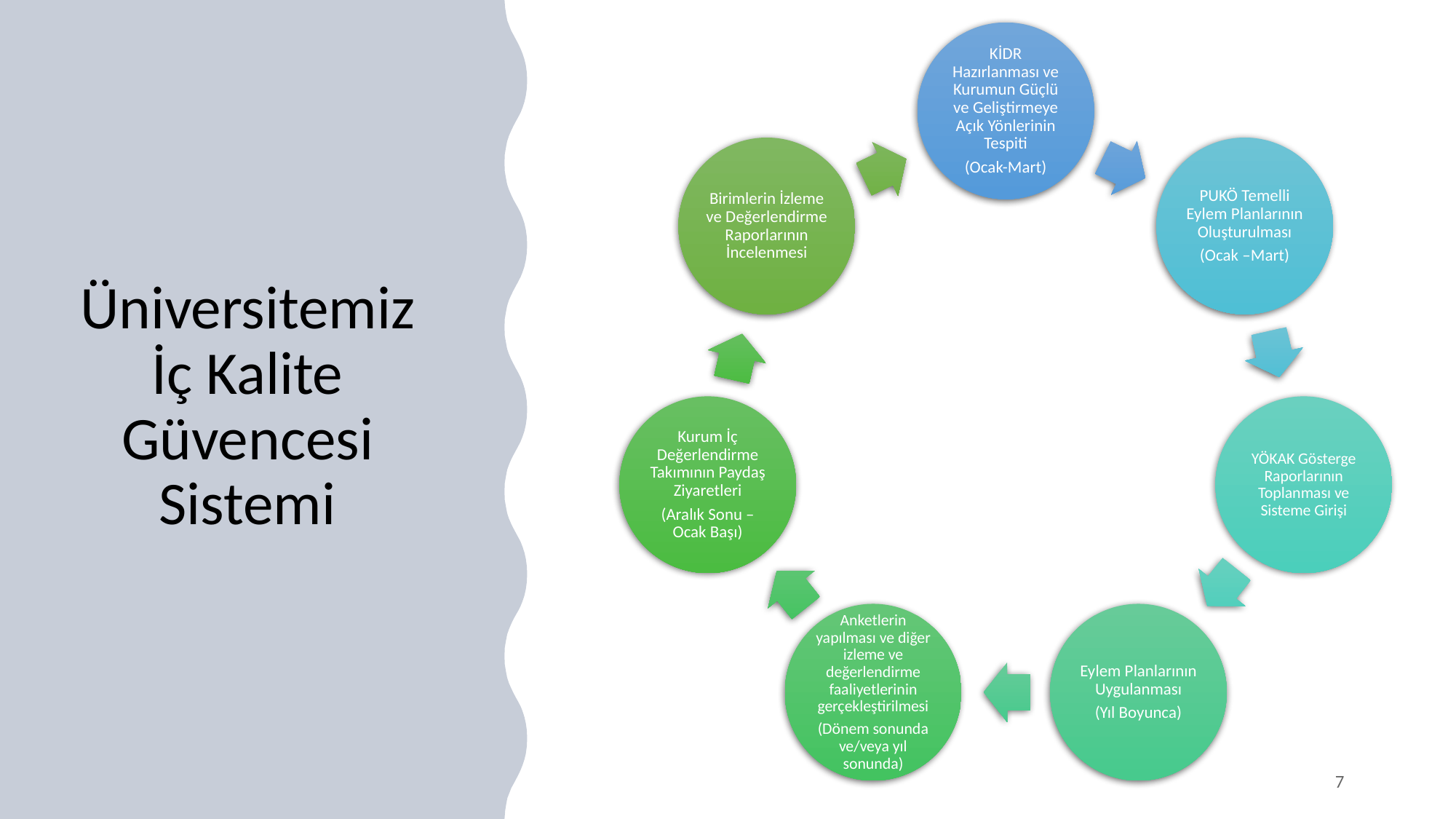

KİDR Hazırlanması ve Kurumun Güçlü ve Geliştirmeye Açık Yönlerinin Tespiti
(Ocak-Mart)

PUKÖ Temelli Eylem Planlarının Oluşturulması
(Ocak –Mart)

YÖKAK Gösterge Raporlarının Toplanması ve Sisteme Girişi

Eylem Planlarının Uygulanması
(Yıl Boyunca)

Anketlerin yapılması ve diğer izleme ve değerlendirme faaliyetlerinin gerçekleştirilmesi
(Dönem sonunda ve/veya yıl sonunda)

Kurum İç Değerlendirme Takımının Paydaş Ziyaretleri
(Aralık Sonu – Ocak Başı)

Birimlerin İzleme ve Değerlendirme Raporlarının İncelenmesi

# Üniversitemiz İç Kalite Güvencesi Sistemi
7